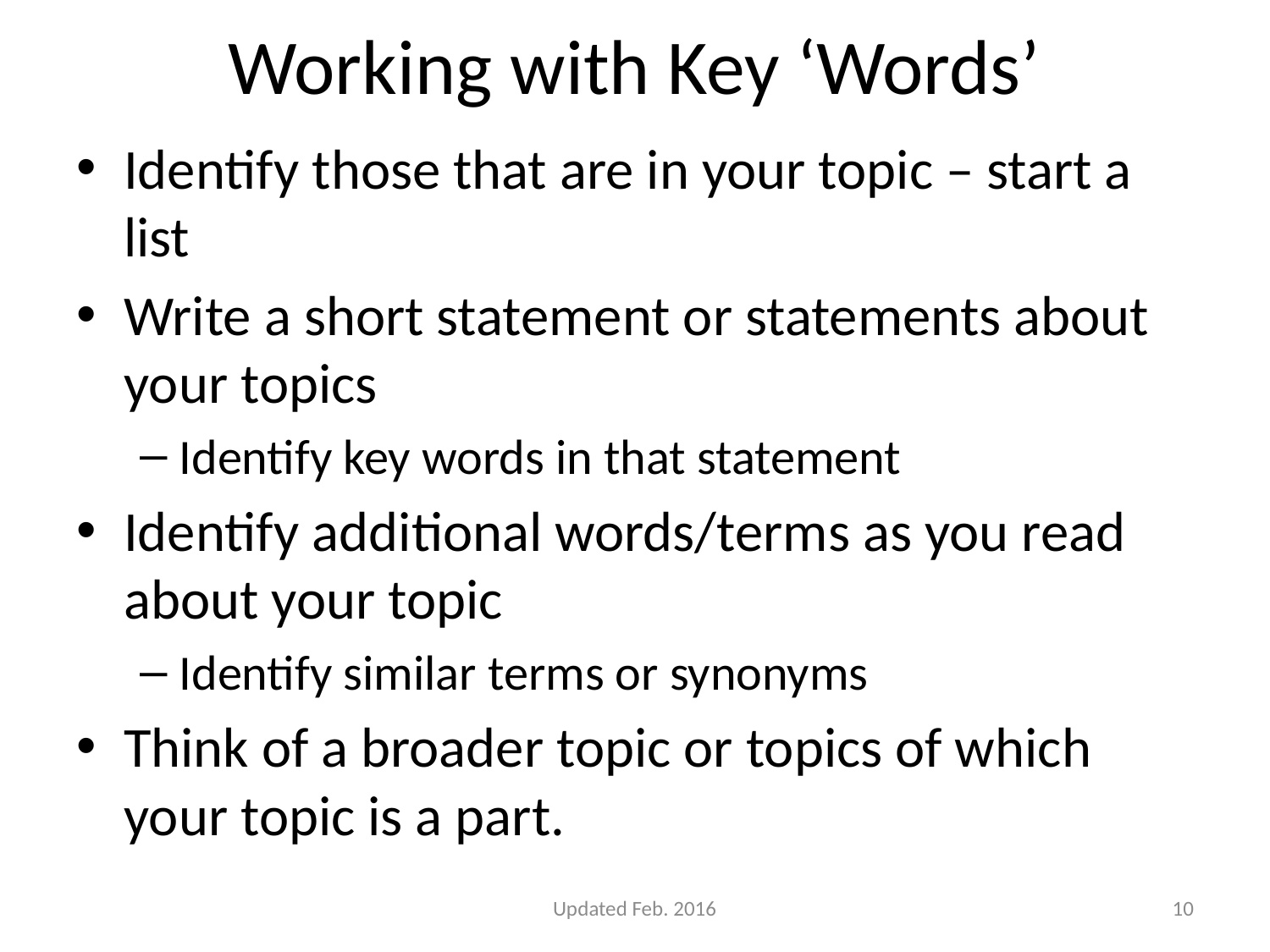

# Working with Key ‘Words’
Identify those that are in your topic – start a list
Write a short statement or statements about your topics
Identify key words in that statement
Identify additional words/terms as you read about your topic
Identify similar terms or synonyms
Think of a broader topic or topics of which your topic is a part.

Updated Feb. 2016
10